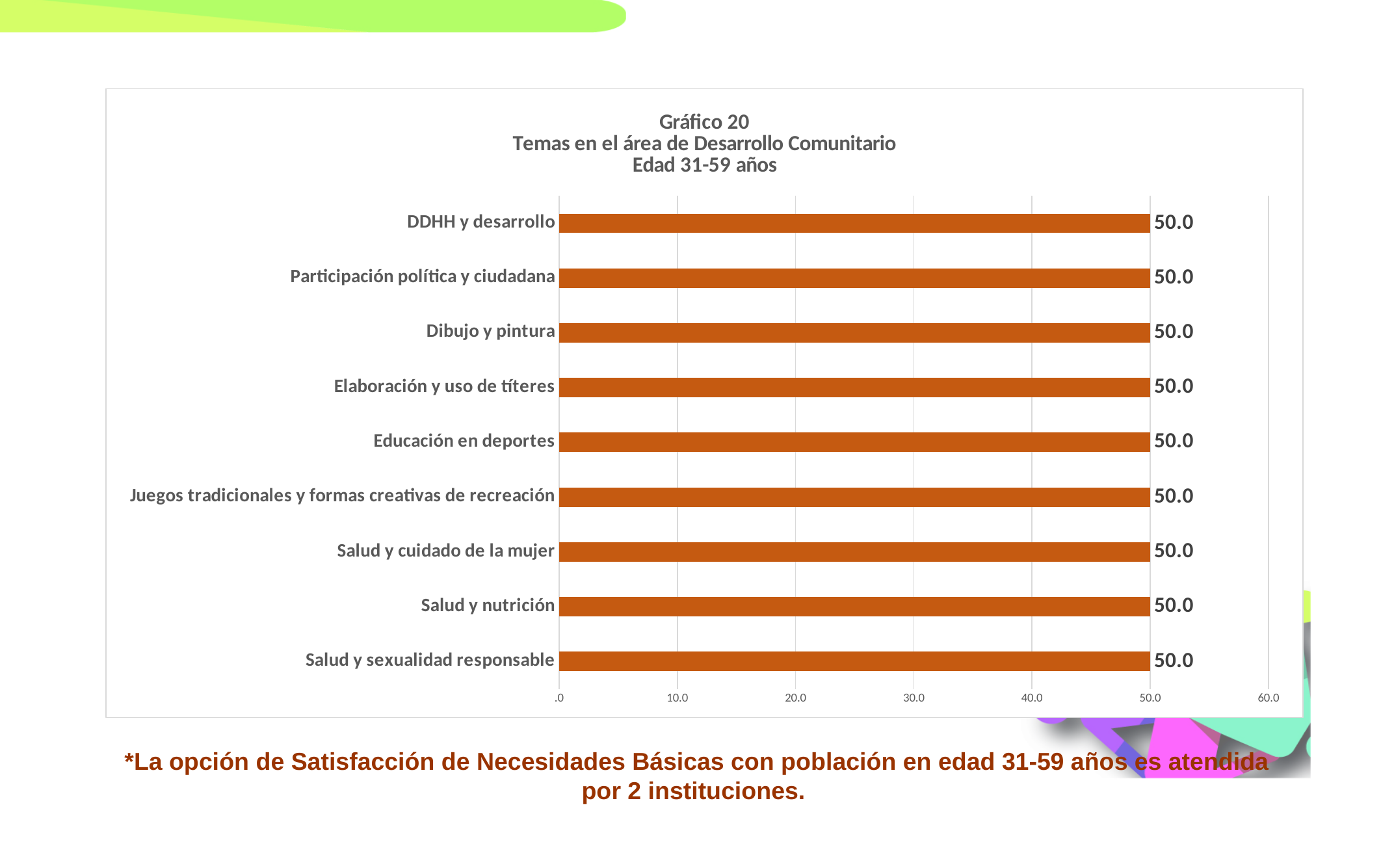

### Chart: Gráfico 20
Temas en el área de Desarrollo Comunitario
Edad 31-59 años

| Category |  |
|---|---|
| Salud y sexualidad responsable | 50.0 |
| Salud y nutrición | 50.0 |
| Salud y cuidado de la mujer | 50.0 |
| Juegos tradicionales y formas creativas de recreación | 50.0 |
| Educación en deportes | 50.0 |
| Elaboración y uso de títeres | 50.0 |
| Dibujo y pintura | 50.0 |
| Participación política y ciudadana | 50.0 |
| DDHH y desarrollo | 50.0 |
*La opción de Satisfacción de Necesidades Básicas con población en edad 31-59 años es atendida por 2 instituciones.